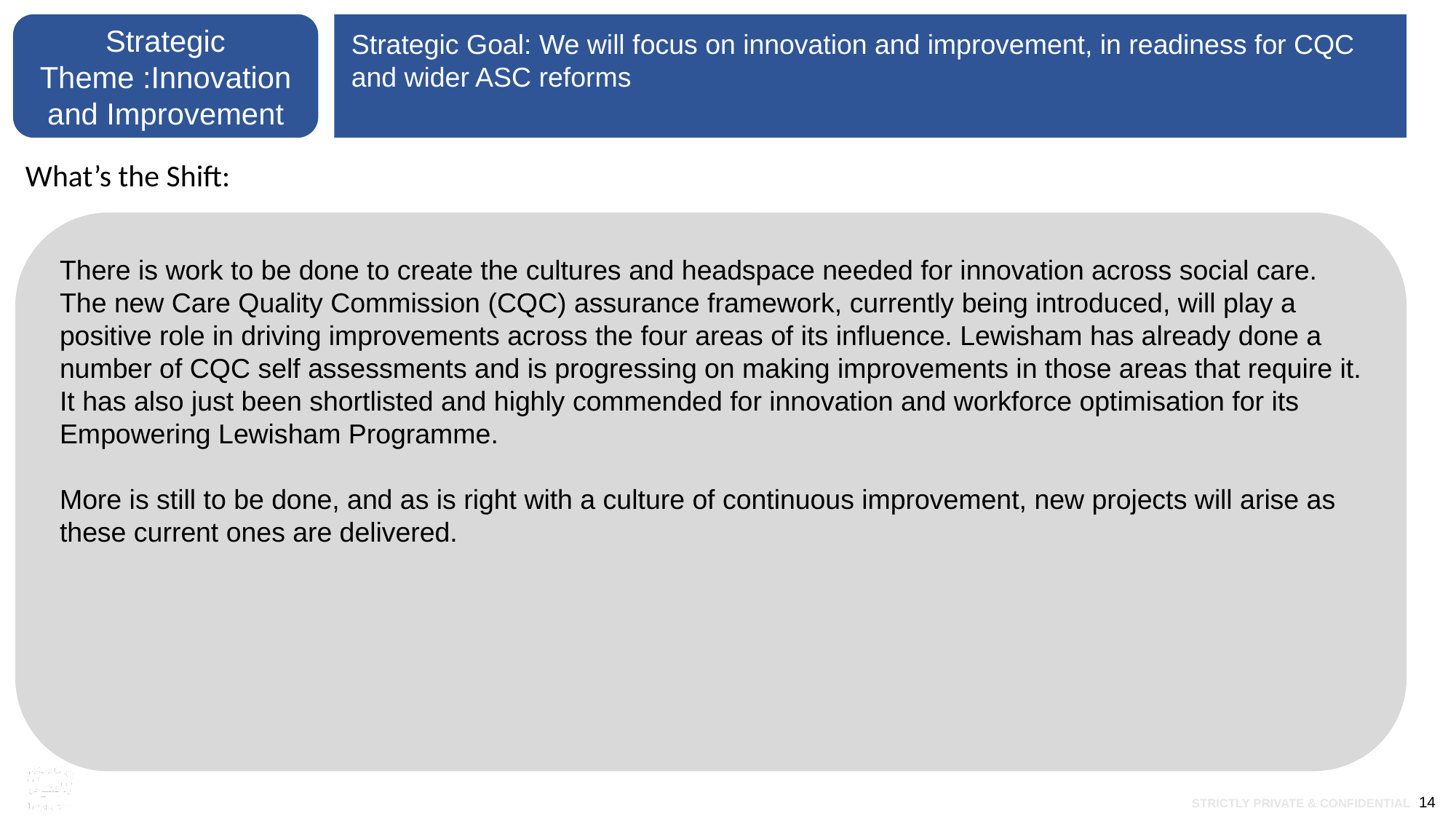

Strategic Theme :Innovation and Improvement
Strategic Goal: We will focus on innovation and improvement, in readiness for CQC and wider ASC reforms

What’s the Shift:
There is work to be done to create the cultures and headspace needed for innovation across social care. The new Care Quality Commission (CQC) assurance framework, currently being introduced, will play a positive role in driving improvements across the four areas of its influence. Lewisham has already done a  number of CQC self assessments and is progressing on making improvements in those areas that require it. It has also just been shortlisted and highly commended for innovation and workforce optimisation for its Empowering Lewisham Programme.

More is still to be done, and as is right with a culture of continuous improvement, new projects will arise as these current ones are delivered.

14
Strictly Private & Confidential